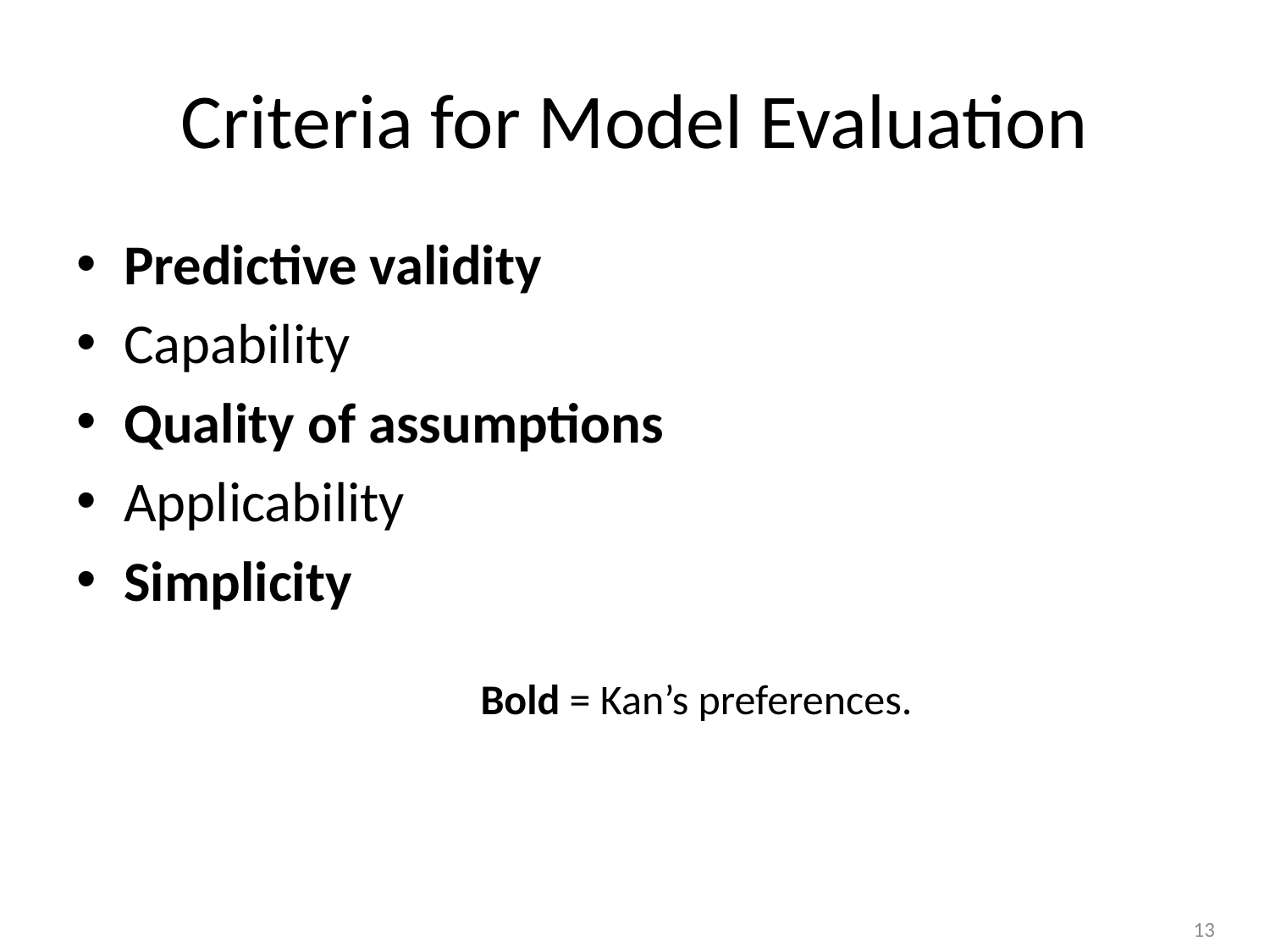

# Criteria for Model Evaluation
Predictive validity
Capability
Quality of assumptions
Applicability
Simplicity
Bold = Kan’s preferences.